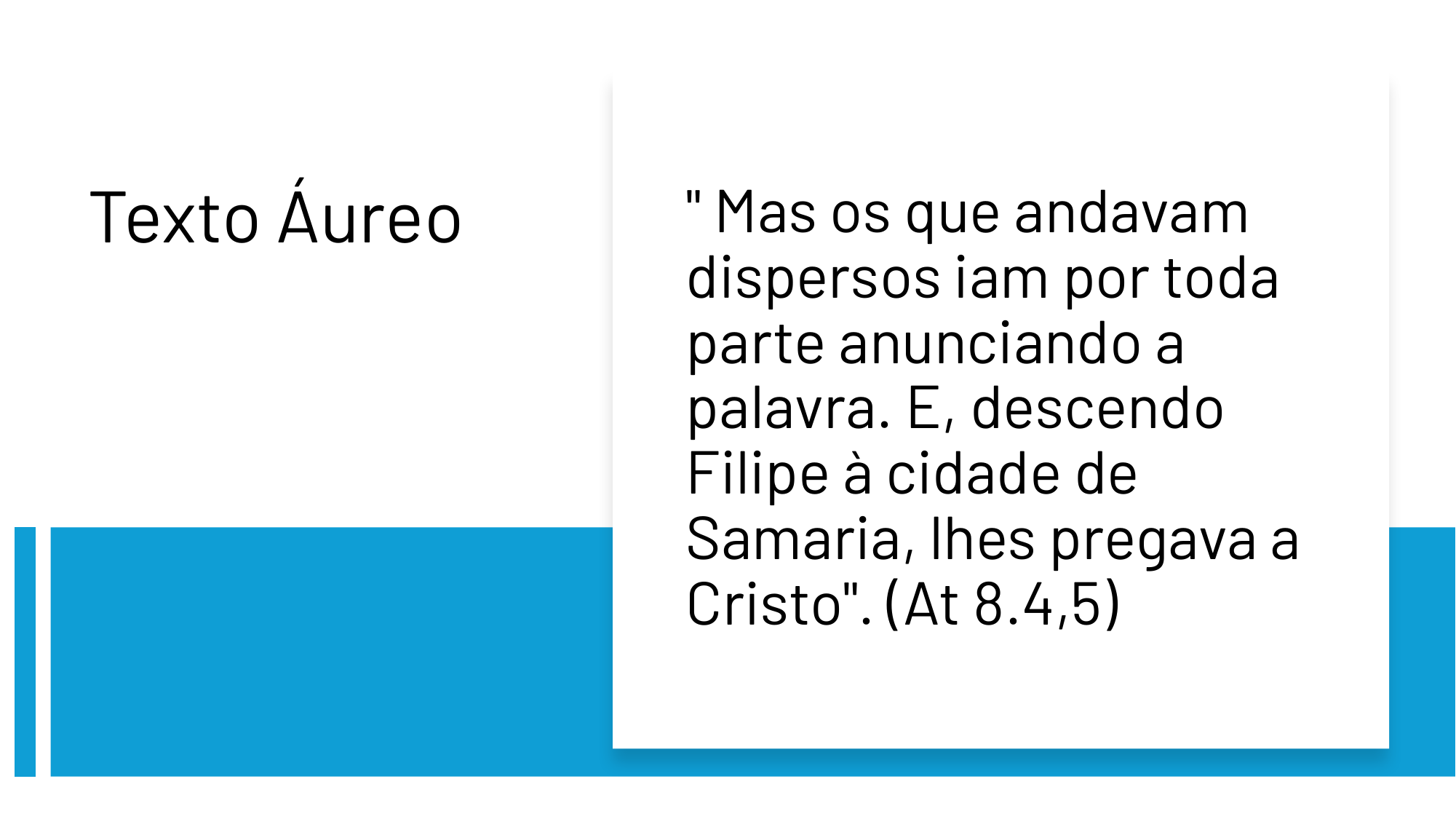

" Mas os que andavam dispersos iam por toda parte anunciando a palavra. E, descendo Filipe à cidade de Samaria, lhes pregava a Cristo". (At 8.4,5)
# Texto Áureo